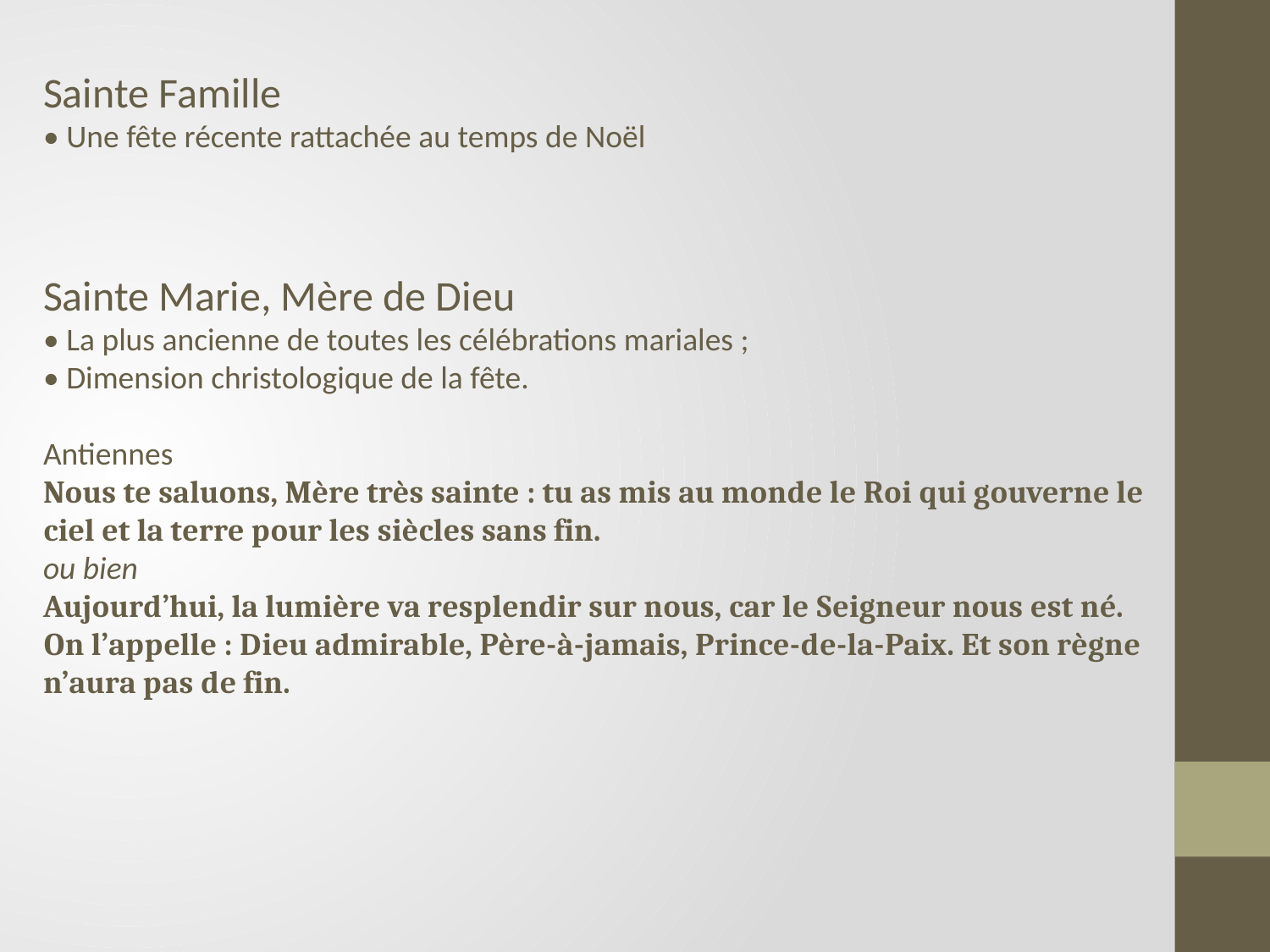

Sainte Famille
• Une fête récente rattachée au temps de Noël

Sainte Marie, Mère de Dieu
• La plus ancienne de toutes les célébrations mariales ;
• Dimension christologique de la fête.

Antiennes
Nous te saluons, Mère très sainte : tu as mis au monde le Roi qui gouverne le ciel et la terre pour les siècles sans fin.
ou bien
Aujourd’hui, la lumière va resplendir sur nous, car le Seigneur nous est né. On l’appelle : Dieu admirable, Père-à-jamais, Prince-de-la-Paix. Et son règne n’aura pas de fin.